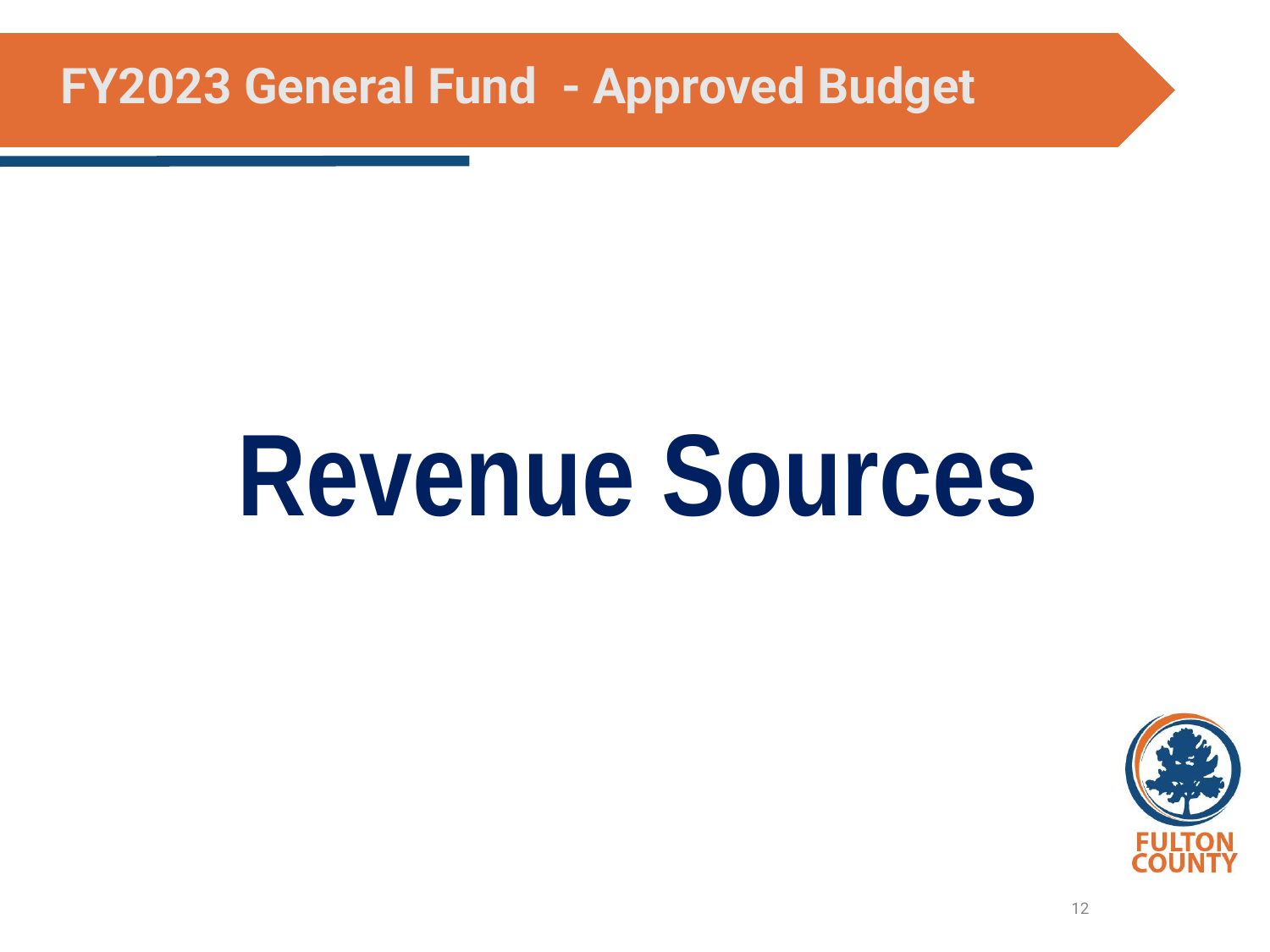

# FY2023 General Fund  - Approved Budget

Revenue Sources
12